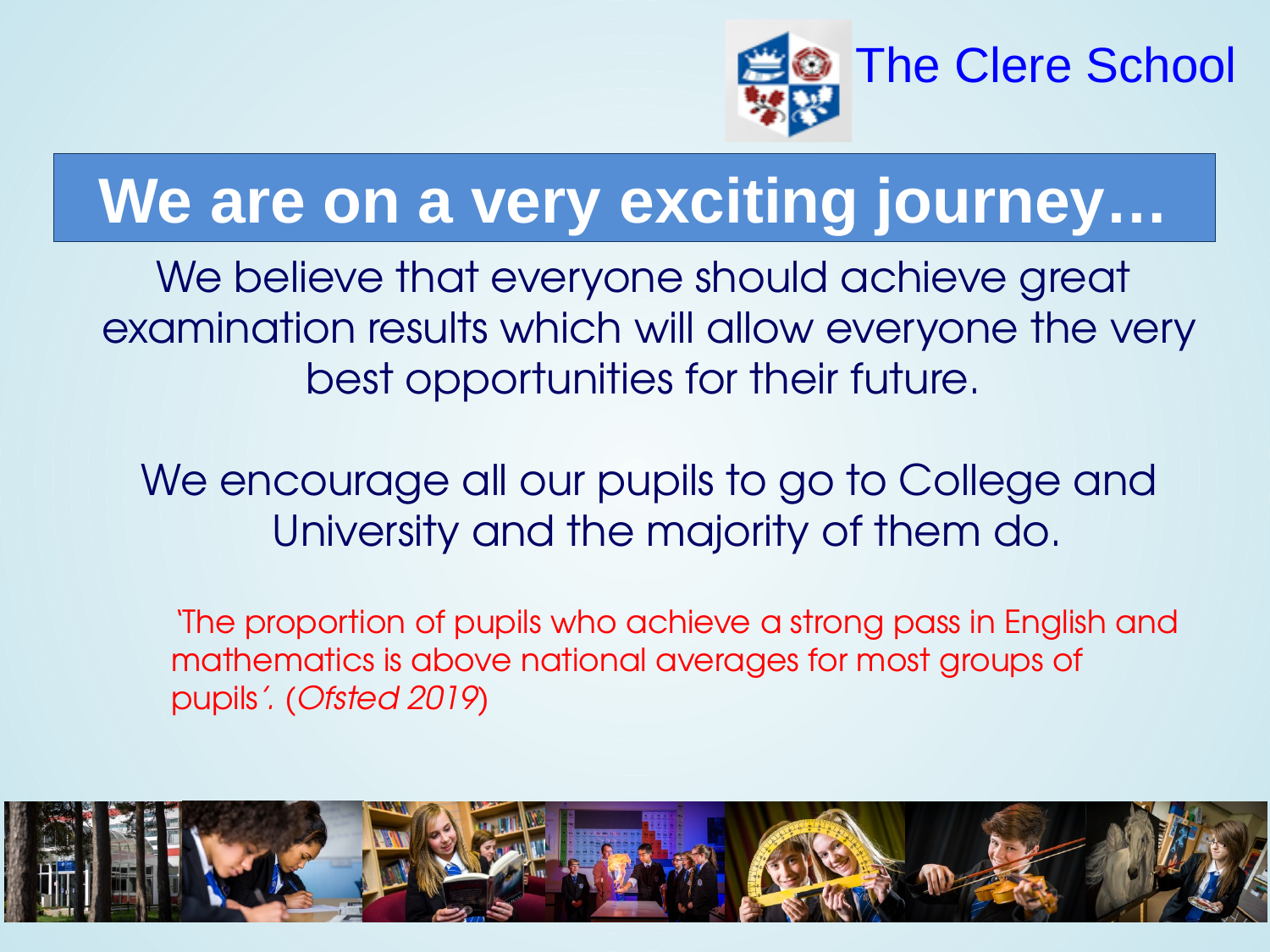

We are on a very exciting journey…
We believe that everyone should achieve great  examination results which will allow everyone the very best opportunities for their future.

We encourage all our pupils to go to College and University and the majority of them do.
‘The proportion of pupils who achieve a strong pass in English and mathematics is above national averages for most groups of pupils’. (Ofsted 2019)